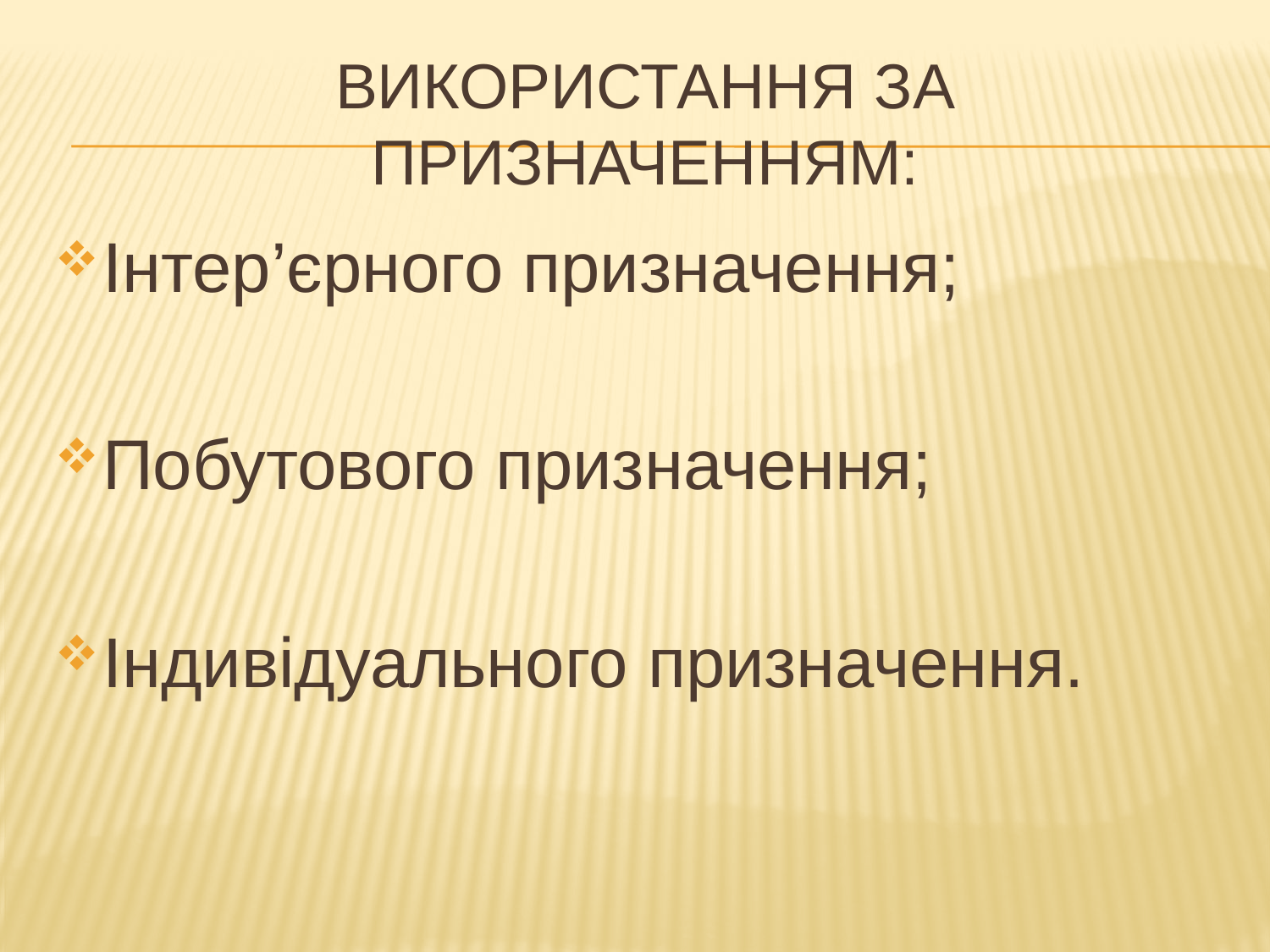

# Використання за призначенням:
Інтер’єрного призначення;

Побутового призначення;

Індивідуального призначення.